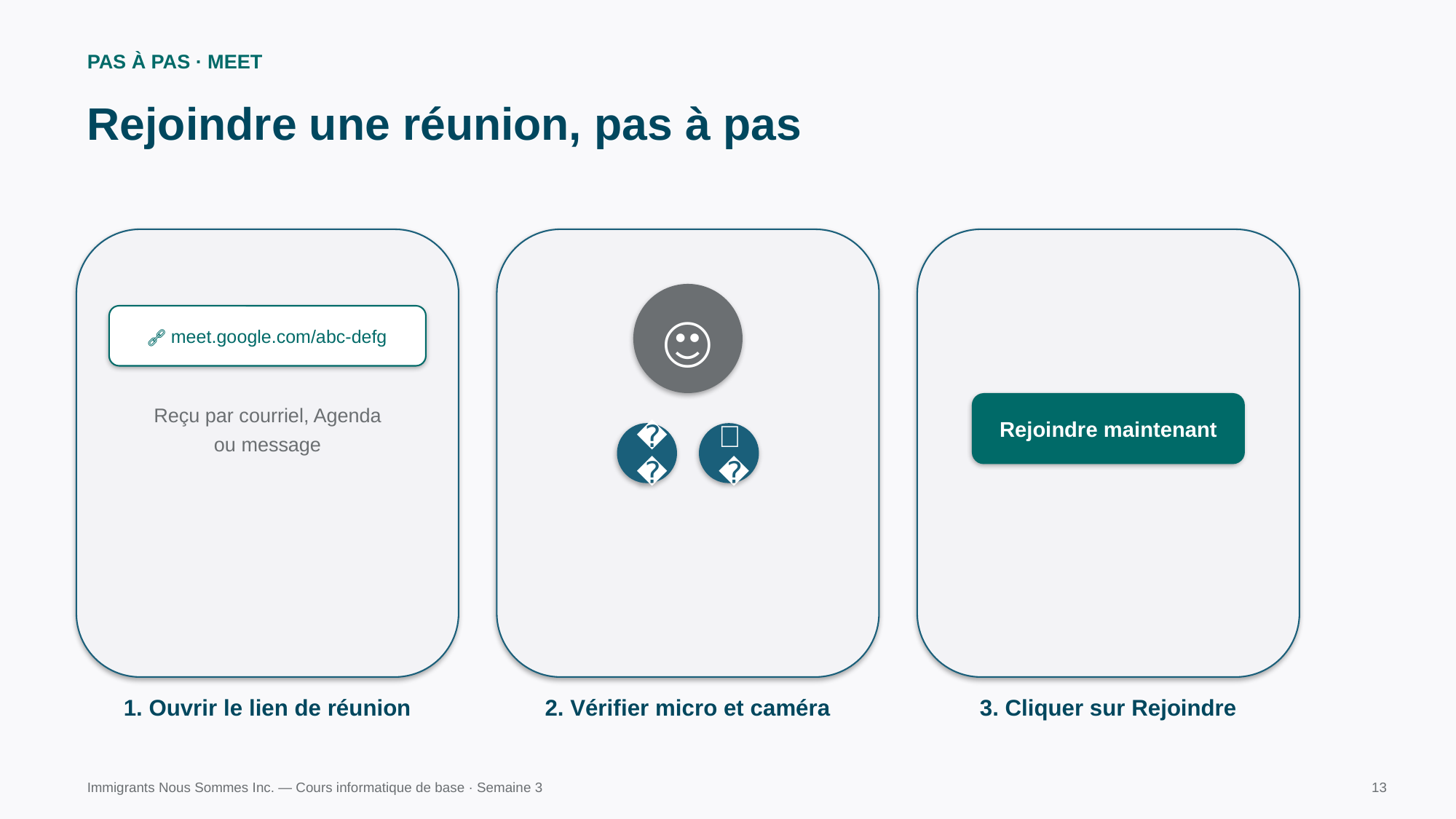

PAS À PAS · MEET
Rejoindre une réunion, pas à pas

🙂
🔗 meet.google.com/abc-defg
Reçu par courriel, Agenda
ou message
Rejoindre maintenant
🎤
🎥
1. Ouvrir le lien de réunion
2. Vérifier micro et caméra
3. Cliquer sur Rejoindre
Immigrants Nous Sommes Inc. — Cours informatique de base · Semaine 3
13